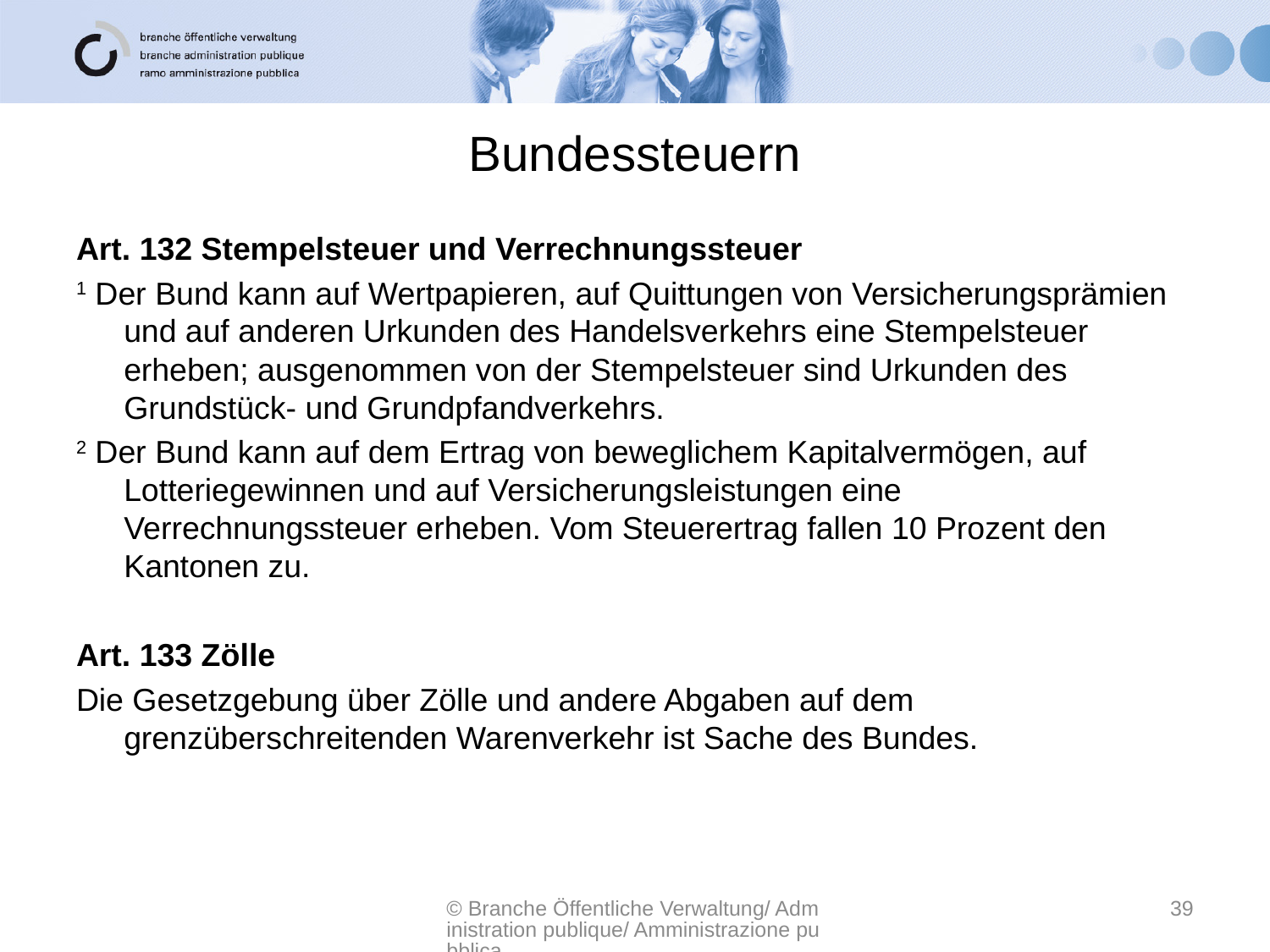

# Bundessteuern
Art. 132 Stempelsteuer und Verrechnungssteuer
1 Der Bund kann auf Wertpapieren, auf Quittungen von Versicherungsprämien und auf anderen Urkunden des Handelsverkehrs eine Stempelsteuer erheben; ausgenommen von der Stempelsteuer sind Urkunden des Grundstück- und Grundpfandverkehrs.
2 Der Bund kann auf dem Ertrag von beweglichem Kapitalvermögen, auf Lotteriegewinnen und auf Versicherungsleistungen eine Verrechnungssteuer erheben. Vom Steuerertrag fallen 10 Prozent den Kantonen zu.

Art. 133 Zölle
Die Gesetzgebung über Zölle und andere Abgaben auf dem grenzüberschreitenden Warenverkehr ist Sache des Bundes.
© Branche Öffentliche Verwaltung/ Administration publique/ Amministrazione pubblica
39